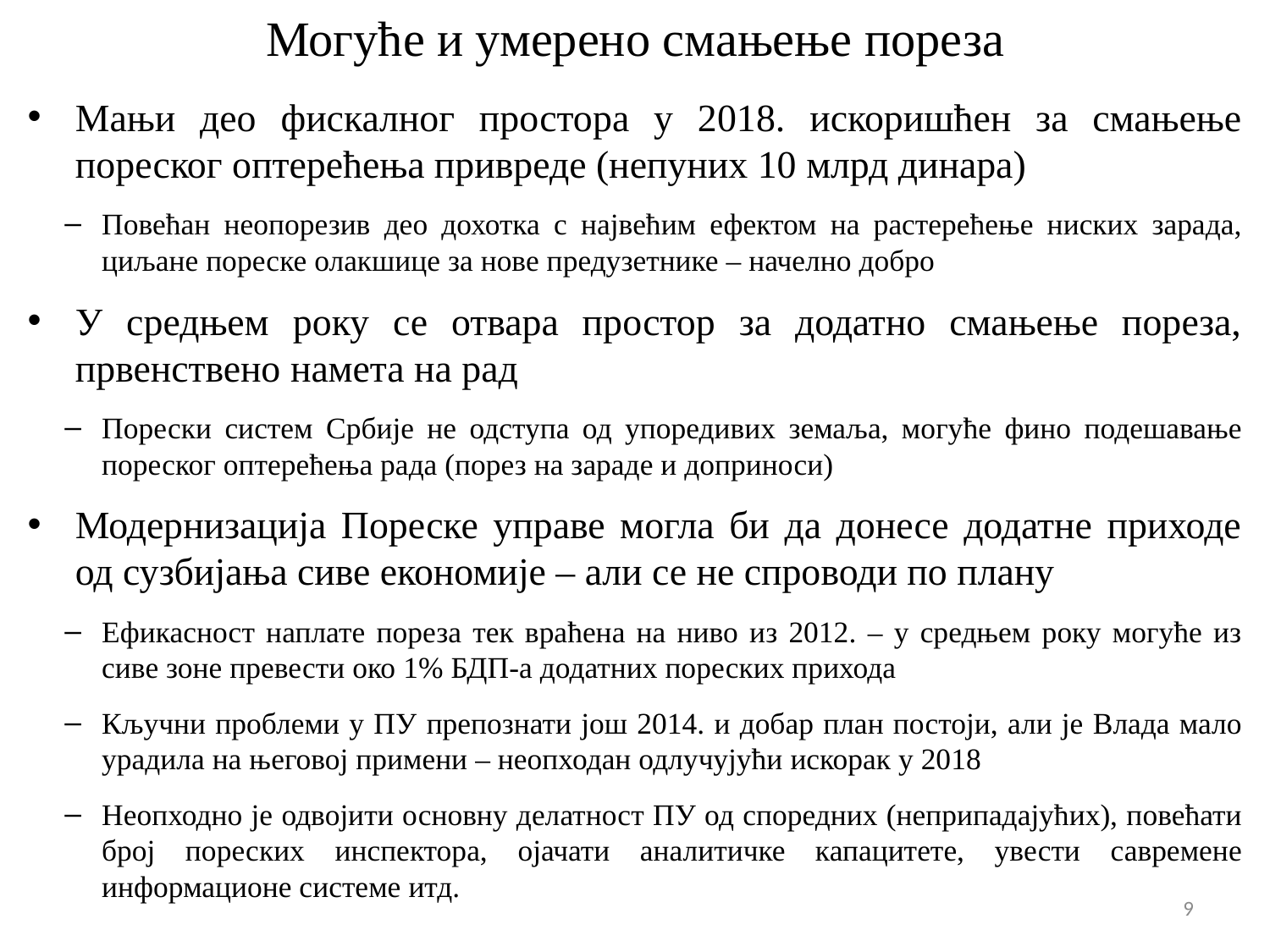

# Могуће и умерено смањење пореза
Мањи део фискалног простора у 2018. искоришћен за смањење пореског оптерећења привреде (непуних 10 млрд динара)
Повећан неопорезив део дохотка с највећим ефектом на растерећење ниских зарада, циљане пореске олакшице за нове предузетнике – начелно добро
У средњем року се отвара простор за додатно смањење пореза, првенствено намета на рад
Порески систем Србије не одступа од упоредивих земаља, могуће фино подешавање пореског оптерећења рада (порез на зараде и доприноси)
Модернизација Пореске управе могла би да донесе додатне приходе од сузбијања сиве економије – али се не спроводи по плану
Ефикасност наплате пореза тек враћена на ниво из 2012. – у средњем року могуће из сиве зоне превести око 1% БДП-а додатних пореских прихода
Кључни проблеми у ПУ препознати још 2014. и добар план постоји, али је Влада мало урадила на његовој примени – неопходан одлучујући искорак у 2018
Неопходно је одвојити основну делатност ПУ од споредних (неприпадајућих), повећати број пореских инспектора, ојачати аналитичке капацитете, увести савремене информационе системе итд.

9